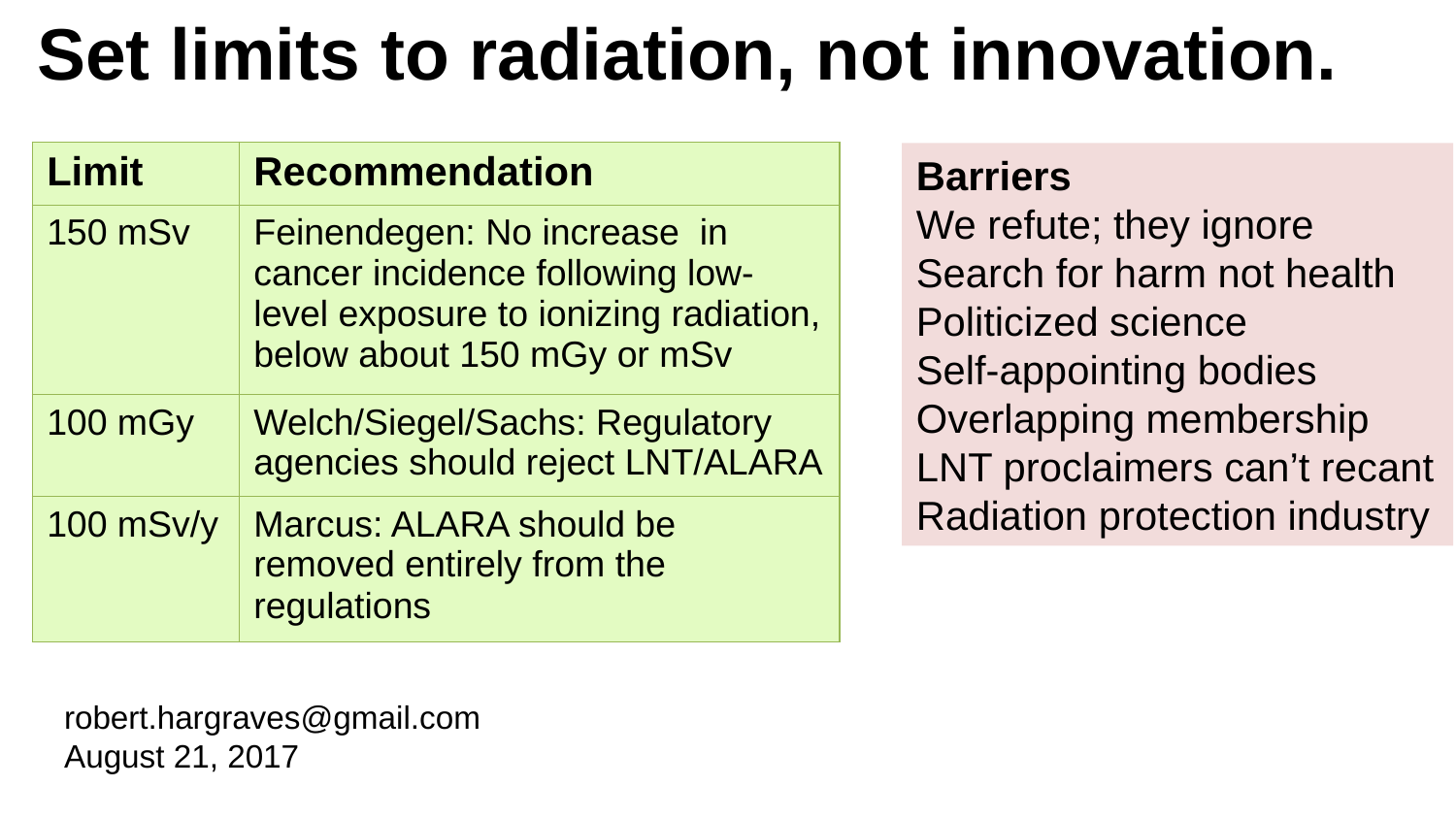

Set limits to radiation, not innovation.
| Limit | Recommendation |
| --- | --- |
| 150 mSv | Feinendegen: No increase in cancer incidence following low-level exposure to ionizing radiation, below about 150 mGy or mSv |
| 100 mGy | Welch/Siegel/Sachs: Regulatory agencies should reject LNT/ALARA |
| 100 mSv/y | Marcus: ALARA should be removed entirely from the regulations |
Barriers
We refute; they ignore
Search for harm not health
Politicized science
Self-appointing bodies
Overlapping membership
LNT proclaimers can’t recant
Radiation protection industry
robert.hargraves@gmail.com
August 21, 2017